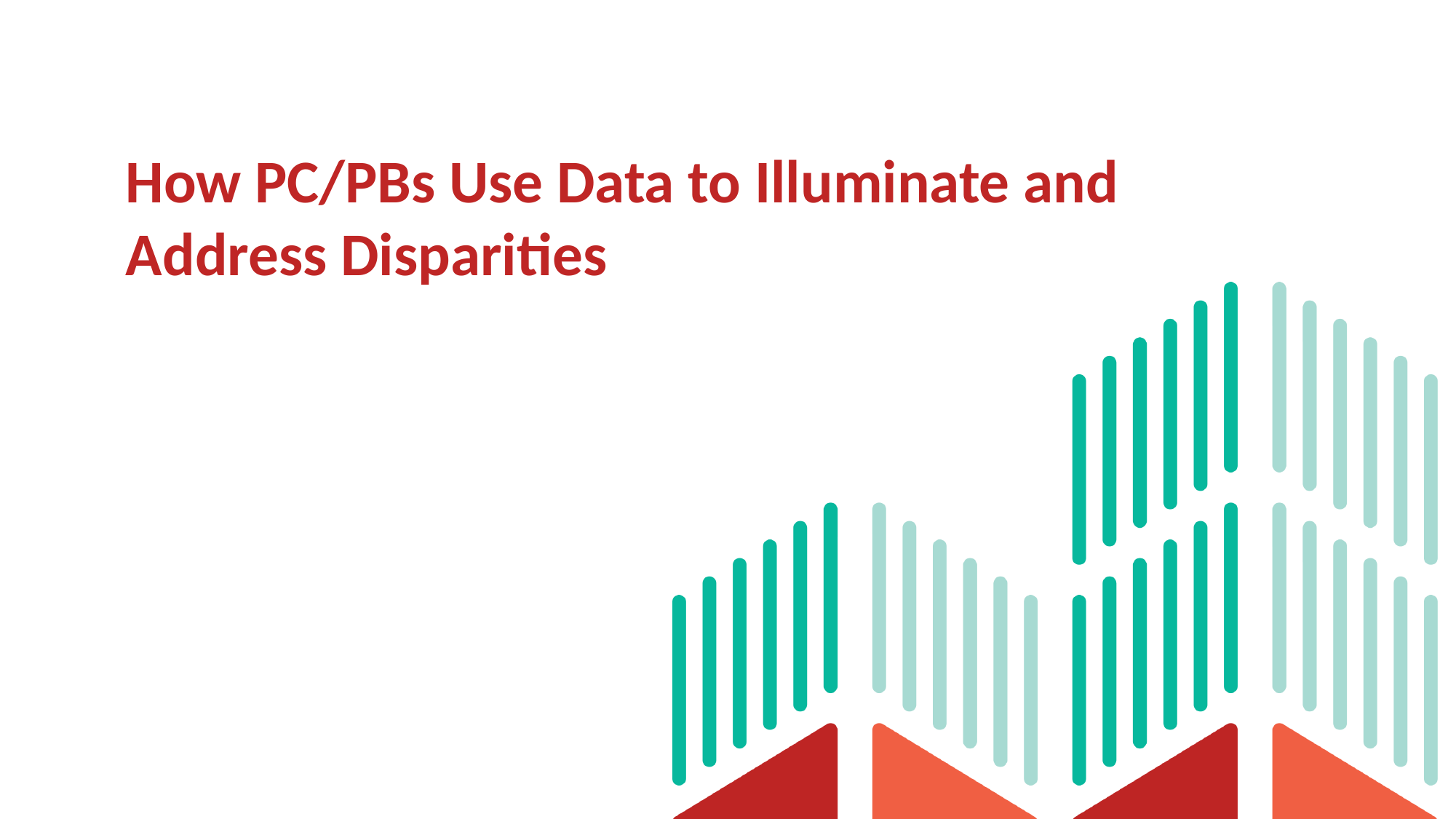

# How PC/PBs Use Data to Illuminate and Address Disparities